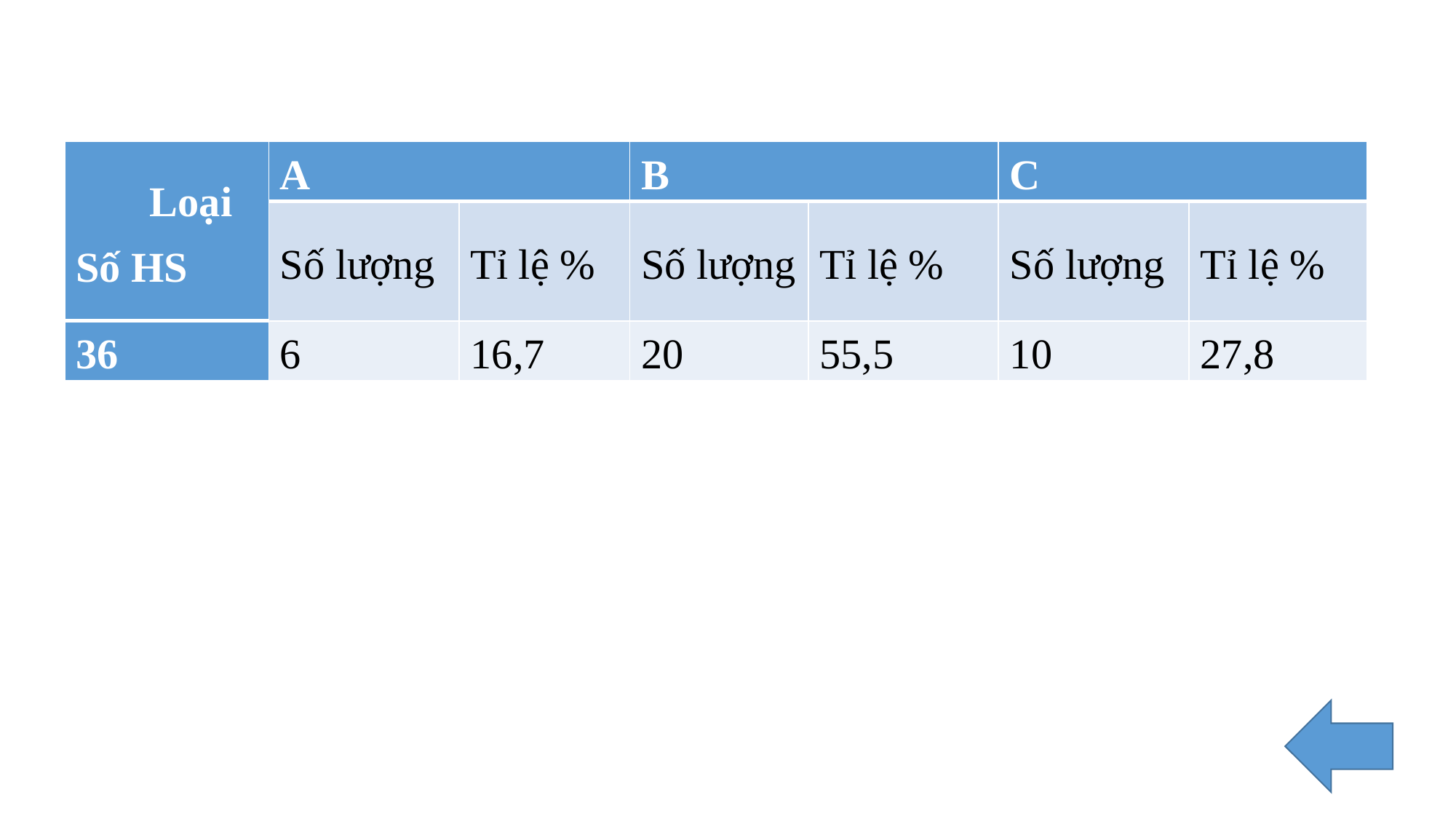

| Loại Số HS | A |  | B |  | C |  |
| --- | --- | --- | --- | --- | --- | --- |
|  | Số lượng | Tỉ lệ % | Số lượng | Tỉ lệ % | Số lượng | Tỉ lệ % |
| 36 | 6 | 16,7 | 20 | 55,5 | 10 | 27,8 |